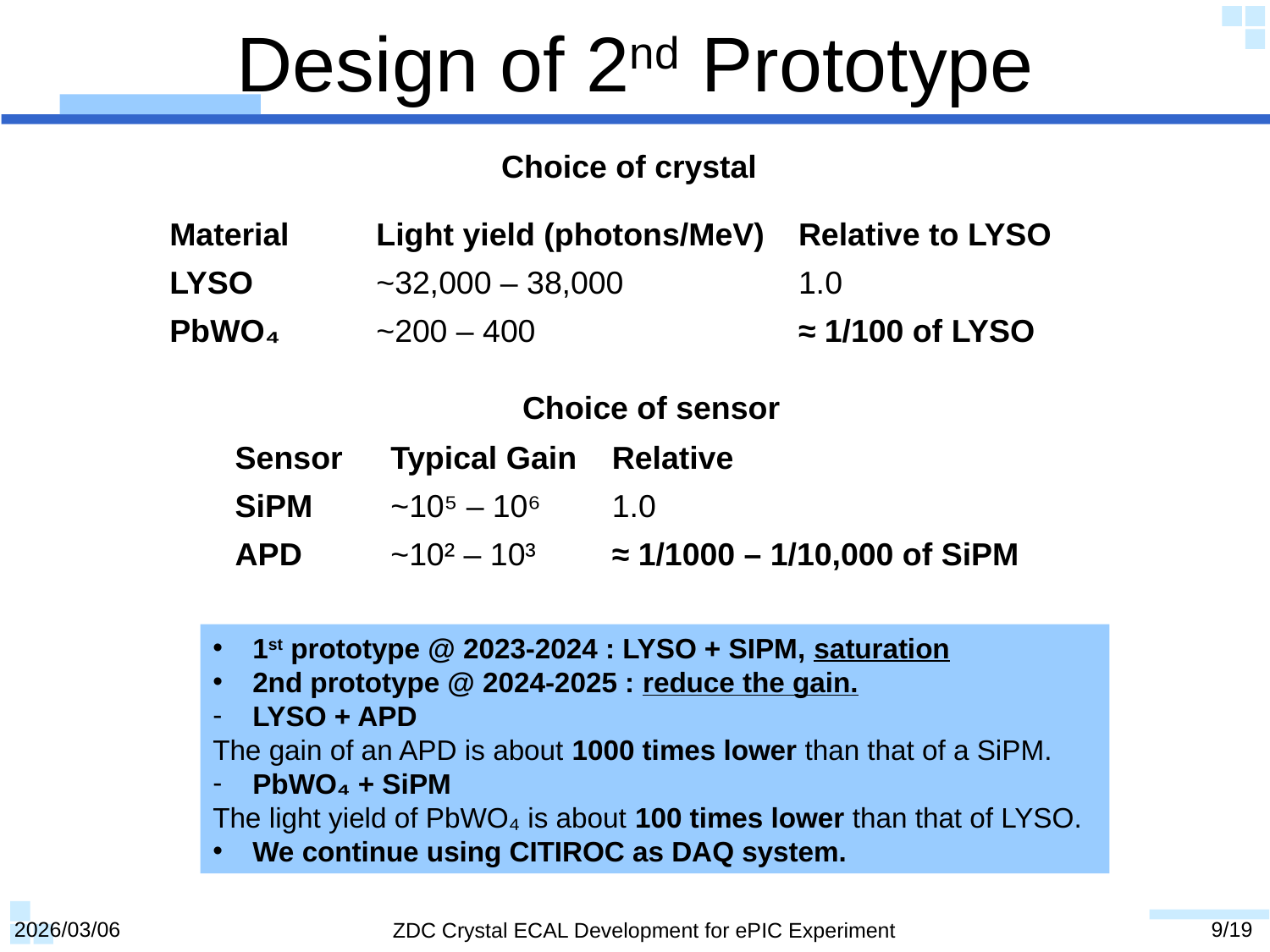

# Design of 2nd Prototype
Choice of crystal
| Material | Light yield (photons/MeV) | Relative to LYSO |
| --- | --- | --- |
| LYSO | ~32,000 – 38,000 | 1.0 |
| PbWO₄ | ~200 – 400 | ≈ 1/100 of LYSO |
Choice of sensor
| Sensor | Typical Gain | Relative |
| --- | --- | --- |
| SiPM | ~10⁵ – 10⁶ | 1.0 |
| APD | ~10² – 10³ | ≈ 1/1000 – 1/10,000 of SiPM |
1st prototype @ 2023-2024 : LYSO + SIPM, saturation
2nd prototype @ 2024-2025 : reduce the gain.
LYSO + APD
The gain of an APD is about 1000 times lower than that of a SiPM.
PbWO₄ + SiPM
The light yield of PbWO₄ is about 100 times lower than that of LYSO.
We continue using CITIROC as DAQ system.
2026/03/06
ZDC Crystal ECAL Development for ePIC Experiment
9/19